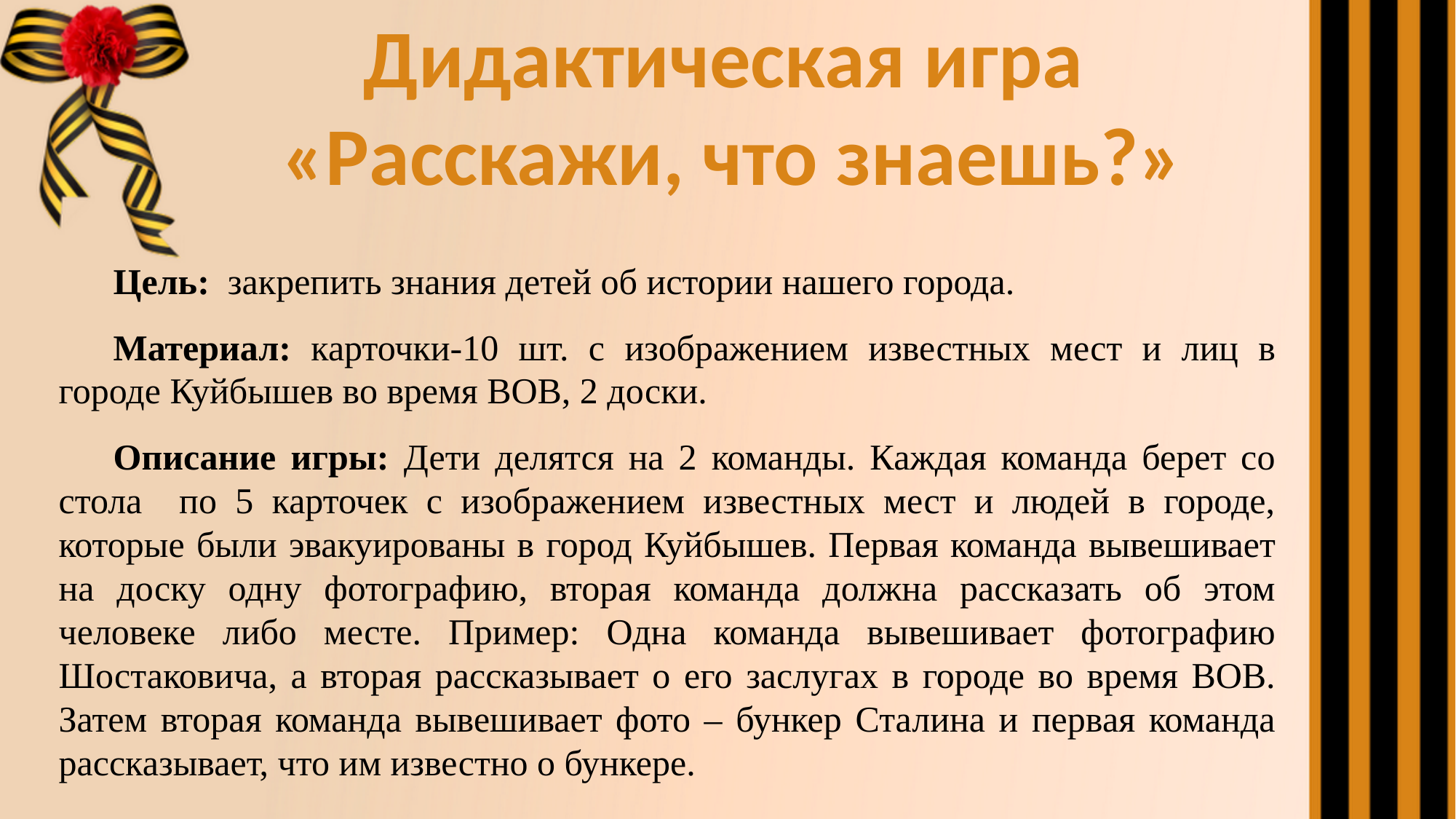

Дидактическая игра
«Расскажи, что знаешь?»
Цель:  закрепить знания детей об истории нашего города.

Материал: карточки-10 шт. с изображением известных мест и лиц в городе Куйбышев во время ВОВ, 2 доски.

Описание игры: Дети делятся на 2 команды. Каждая команда берет со стола  по 5 карточек с изображением известных мест и людей в городе, которые были эвакуированы в город Куйбышев. Первая команда вывешивает на доску одну фотографию, вторая команда должна рассказать об этом человеке либо месте. Пример: Одна команда вывешивает фотографию Шостаковича, а вторая рассказывает о его заслугах в городе во время ВОВ. Затем вторая команда вывешивает фото – бункер Сталина и первая команда рассказывает, что им известно о бункере.